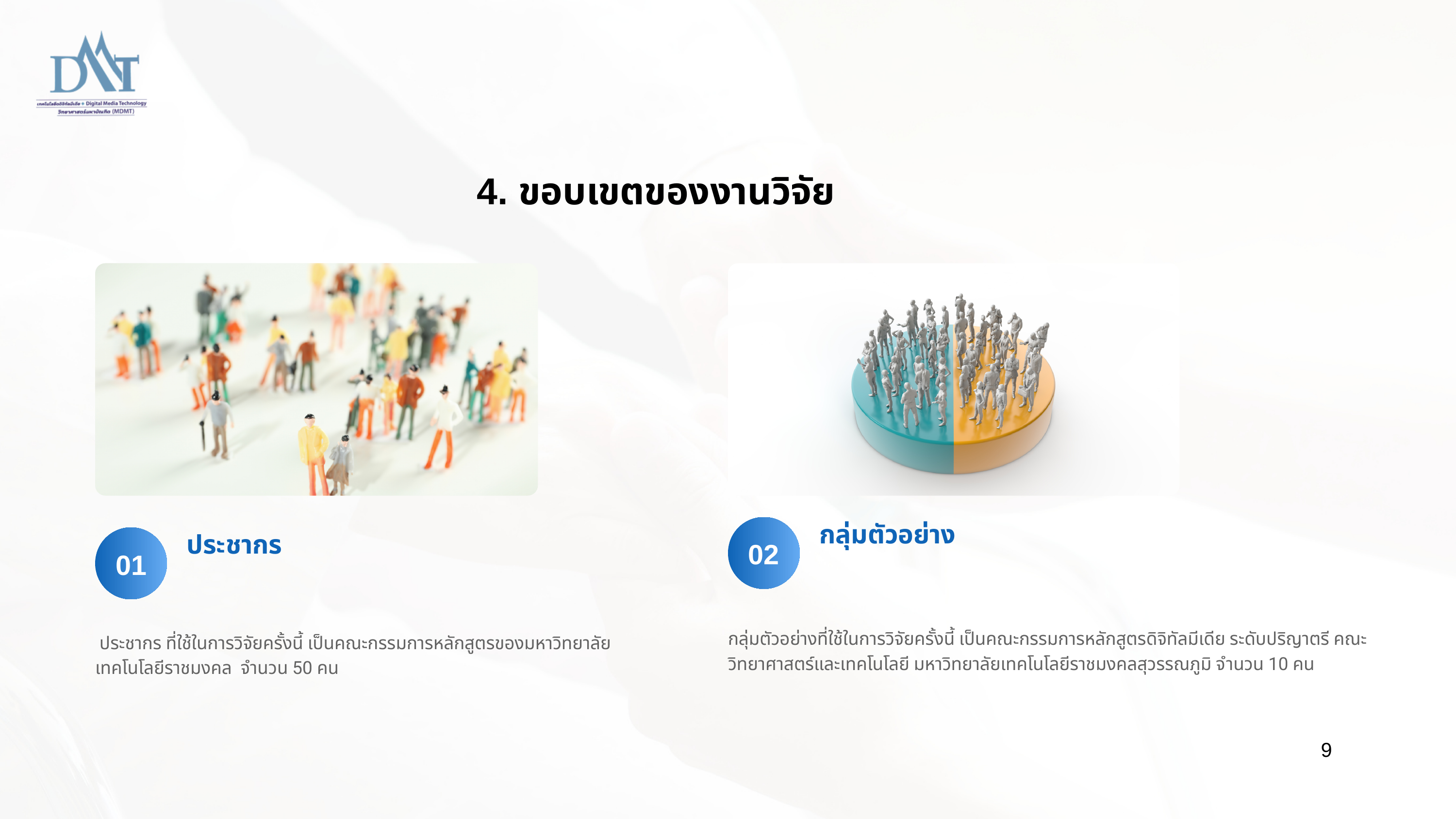

4. ขอบเขตของงานวิจัย

กลุ่มตัวอย่าง

ประชากร

02
01
กลุ่มตัวอย่างที่ใช้ในการวิจัยครั้งนี้ เป็นคณะกรรมการหลักสูตรดิจิทัลมีเดีย ระดับปริญาตรี คณะวิทยาศาสตร์และเทคโนโลยี มหาวิทยาลัยเทคโนโลยีราชมงคลสุวรรณภูมิ จำนวน 10 คน
 ประชากร ที่ใช้ในการวิจัยครั้งนี้ เป็นคณะกรรมการหลักสูตรของมหาวิทยาลัยเทคโนโลยีราชมงคล  จำนวน 50 คน

9